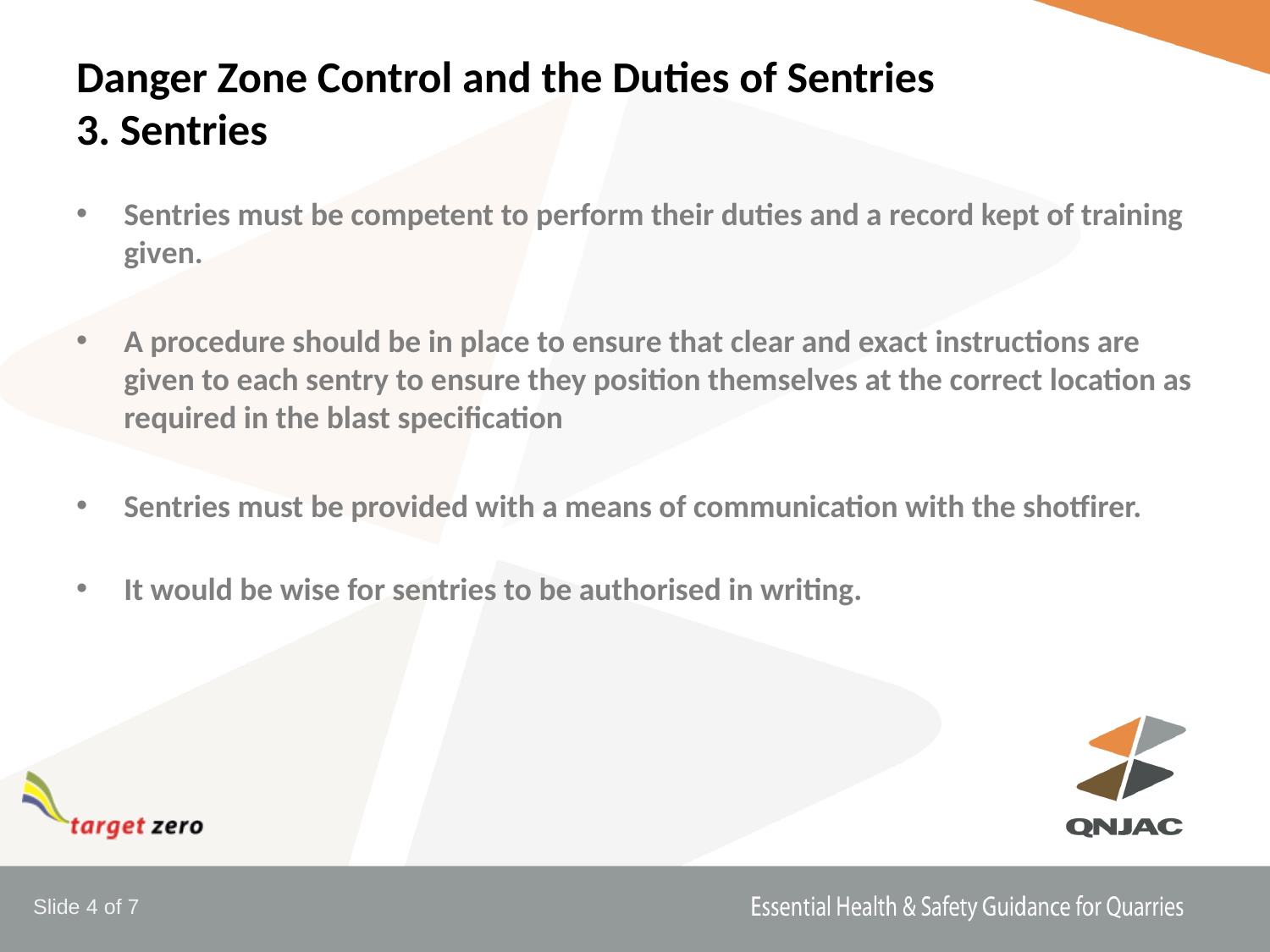

# Danger Zone Control and the Duties of Sentries 3. Sentries
Sentries must be competent to perform their duties and a record kept of training given.

A procedure should be in place to ensure that clear and exact instructions are given to each sentry to ensure they position themselves at the correct location as required in the blast specification

Sentries must be provided with a means of communication with the shotfirer.
It would be wise for sentries to be authorised in writing.